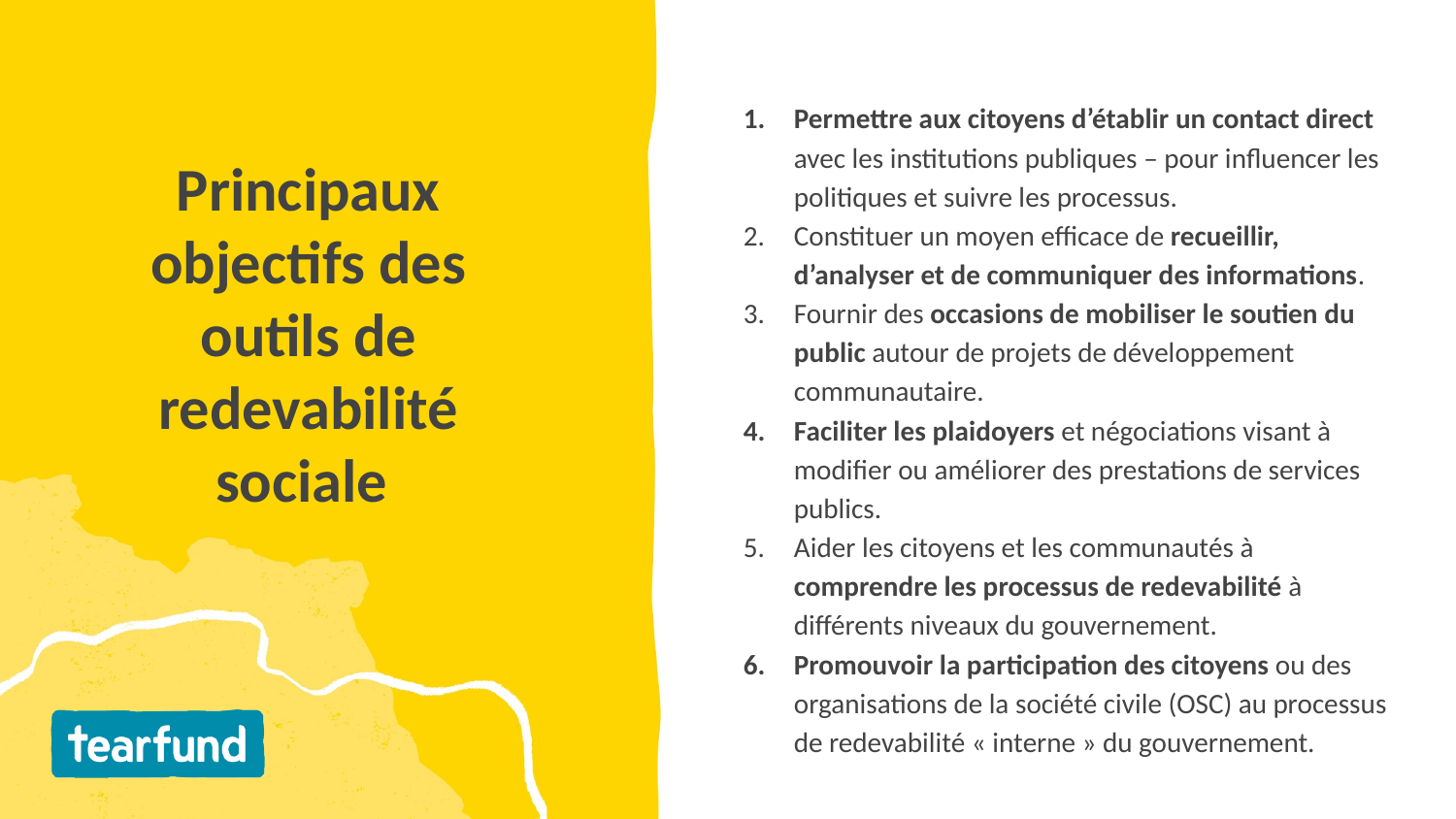

Permettre aux citoyens d’établir un contact direct avec les institutions publiques – pour influencer les politiques et suivre les processus.
Constituer un moyen efficace de recueillir, d’analyser et de communiquer des informations.
Fournir des occasions de mobiliser le soutien du public autour de projets de développement communautaire.
Faciliter les plaidoyers et négociations visant à modifier ou améliorer des prestations de services publics.
Aider les citoyens et les communautés à comprendre les processus de redevabilité à différents niveaux du gouvernement.
Promouvoir la participation des citoyens ou des organisations de la société civile (OSC) au processus de redevabilité « interne » du gouvernement.

# Principaux objectifs des outils de redevabilité sociale